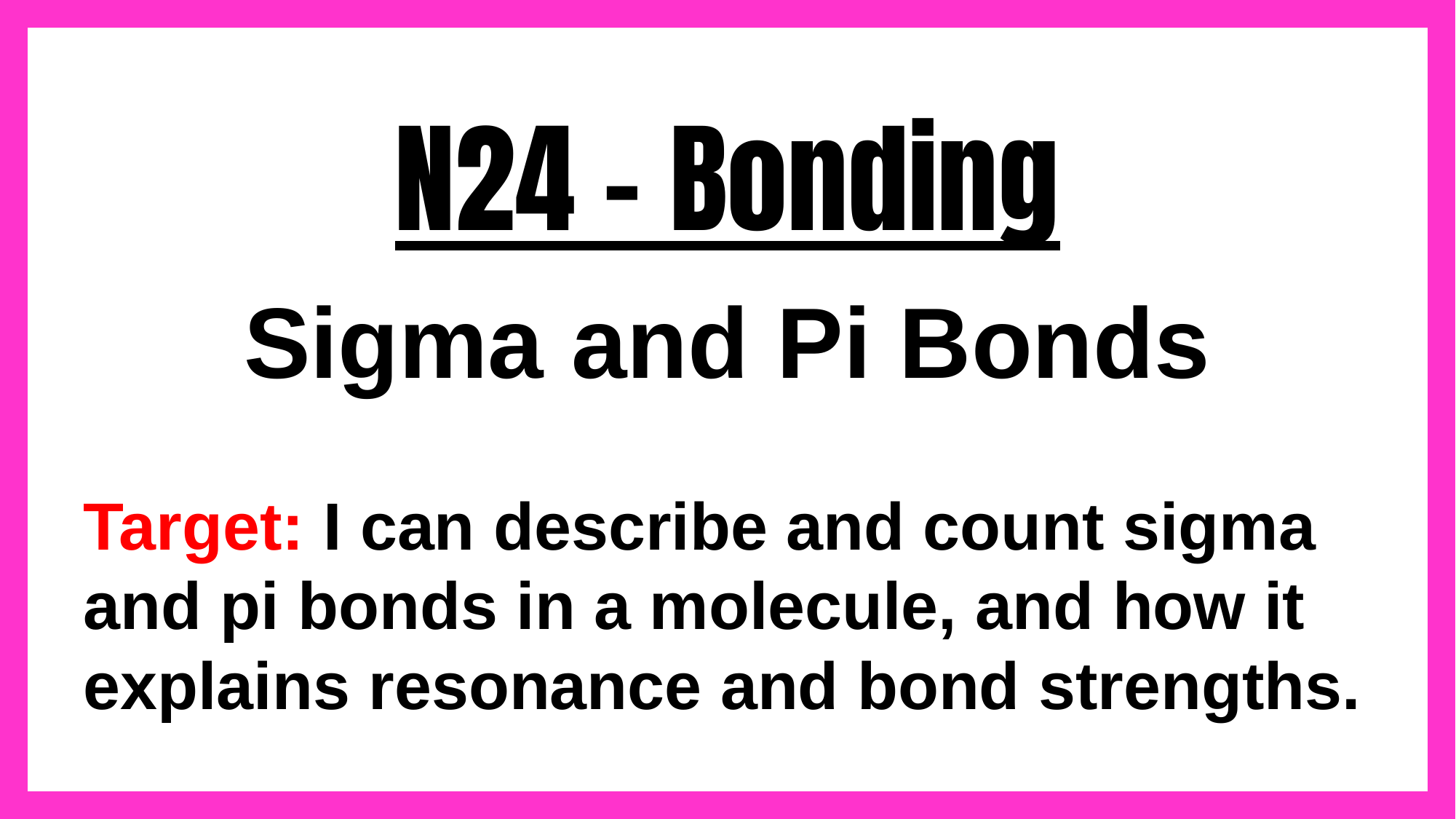

# N24 – Bonding
Sigma and Pi Bonds
Target: I can describe and count sigma and pi bonds in a molecule, and how it explains resonance and bond strengths.